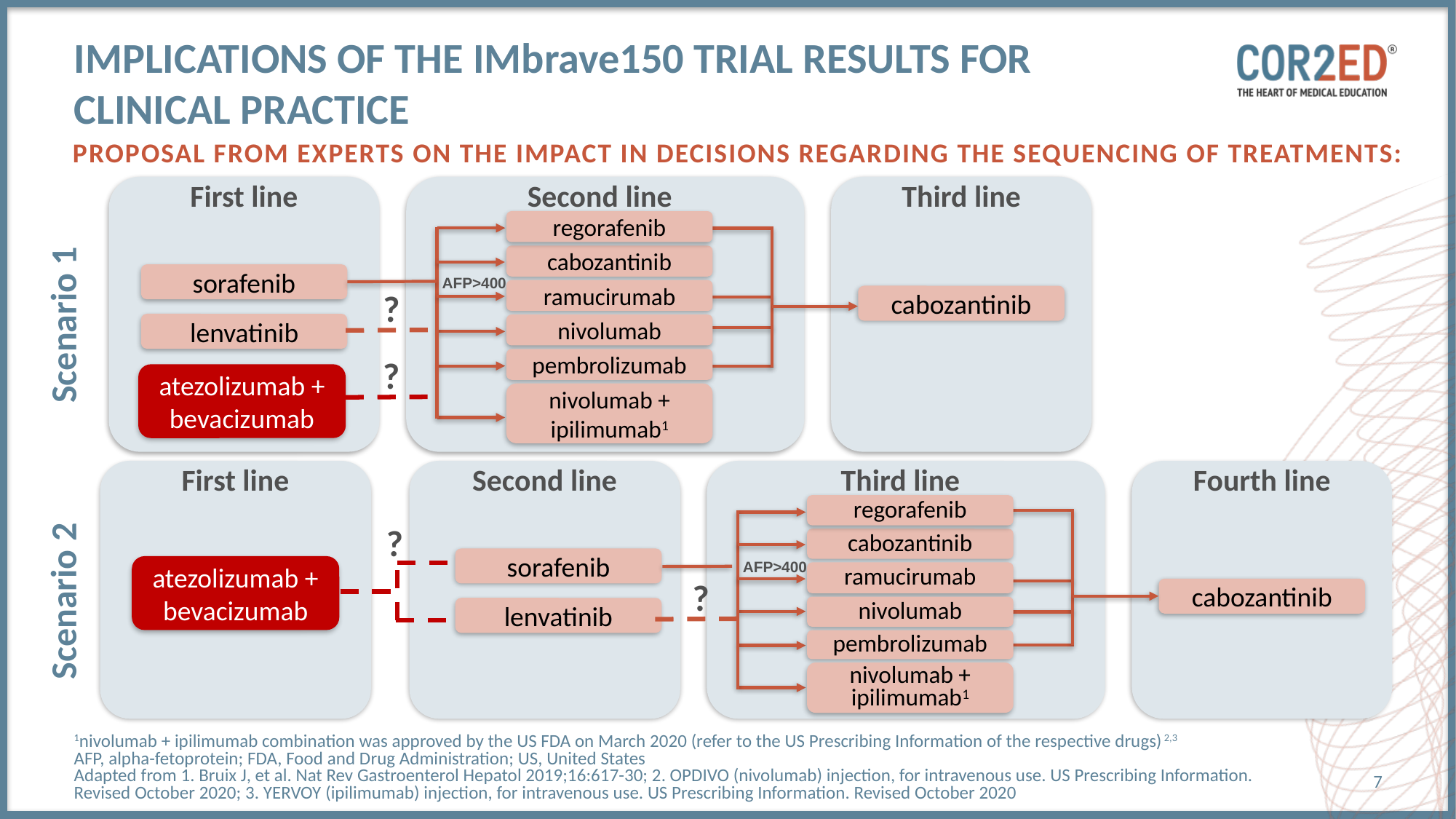

# Implications of the IMbrave150 Trial Results for Clinical Practice
Proposal from experts on the impact in decisions regarding the sequencing of treatments:

First line

Second line

Third line
regorafenib
cabozantinib
sorafenib
AFP>400
ramucirumab
?
cabozantinib
Scenario 1
lenvatinib
nivolumab
?
pembrolizumab
atezolizumab + bevacizumab
nivolumab + ipilimumab1

First line

Second line

Third line

Fourth line
regorafenib
?
cabozantinib
sorafenib
AFP>400
atezolizumab + bevacizumab
ramucirumab
?
Scenario 2
cabozantinib
nivolumab
lenvatinib
pembrolizumab
nivolumab + ipilimumab1
1nivolumab + ipilimumab combination was approved by the US FDA on March 2020 (refer to the US Prescribing Information of the respective drugs)2,3
AFP, alpha-fetoprotein; FDA, Food and Drug Administration; US, United States
Adapted from 1. Bruix J, et al. Nat Rev Gastroenterol Hepatol 2019;16:617-30; 2. OPDIVO (nivolumab) injection, for intravenous use. US Prescribing Information. Revised October 2020; 3. YERVOY (ipilimumab) injection, for intravenous use. US Prescribing Information. Revised October 2020
7